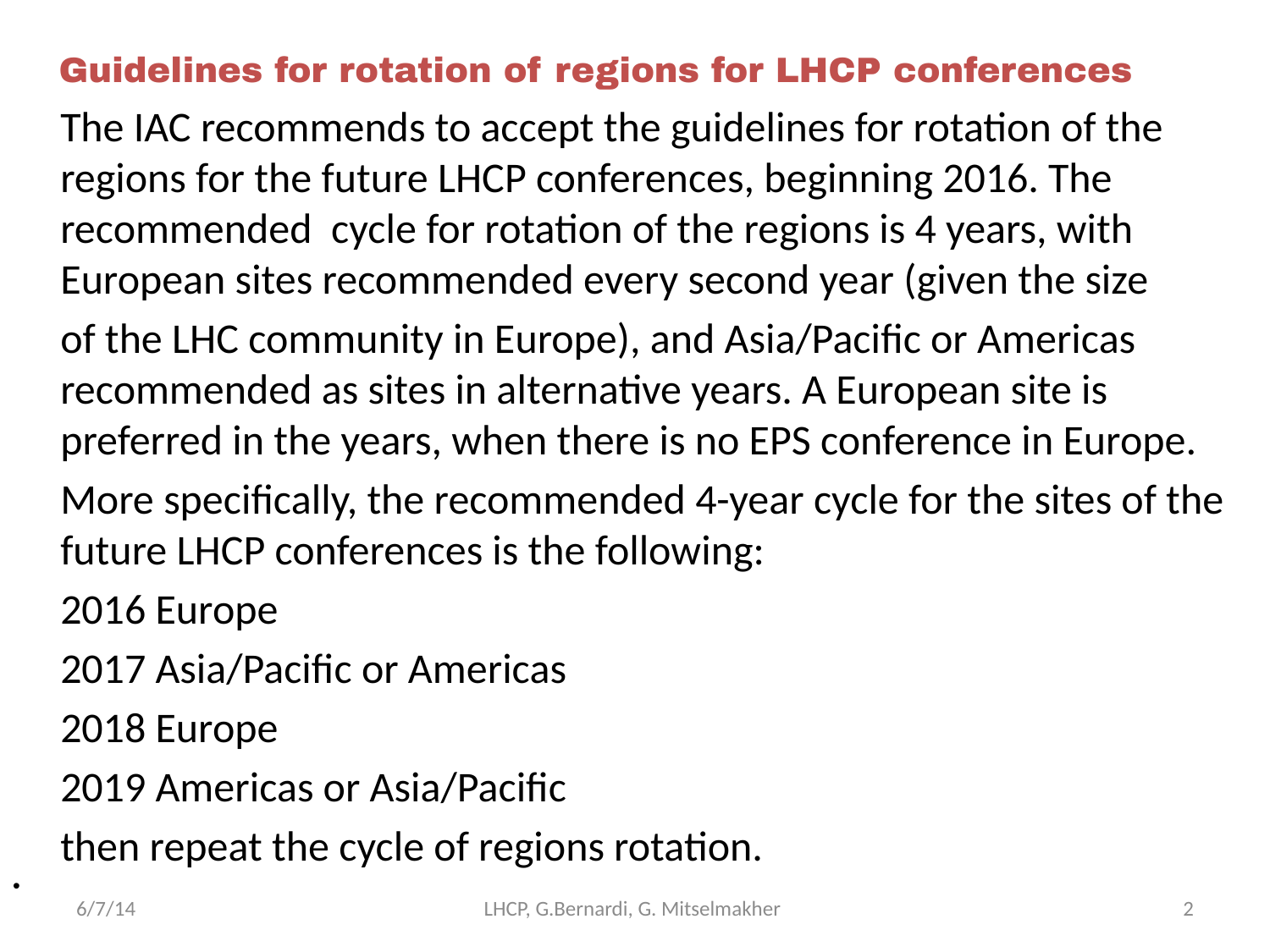

Guidelines for rotation of regions for LHCP conferences
     The IAC recommends to accept the guidelines for rotation of the regions for the future LHCP conferences, beginning 2016. The recommended  cycle for rotation of the regions is 4 years, with European sites recommended every second year (given the size
     of the LHC community in Europe), and Asia/Pacific or Americas recommended as sites in alternative years. A European site is preferred in the years, when there is no EPS conference in Europe.
     More specifically, the recommended 4-year cycle for the sites of the future LHCP conferences is the following:
     2016 Europe
     2017 Asia/Pacific or Americas
     2018 Europe
     2019 Americas or Asia/Pacific
     then repeat the cycle of regions rotation.

6/7/14
LHCP, G.Bernardi, G. Mitselmakher
2